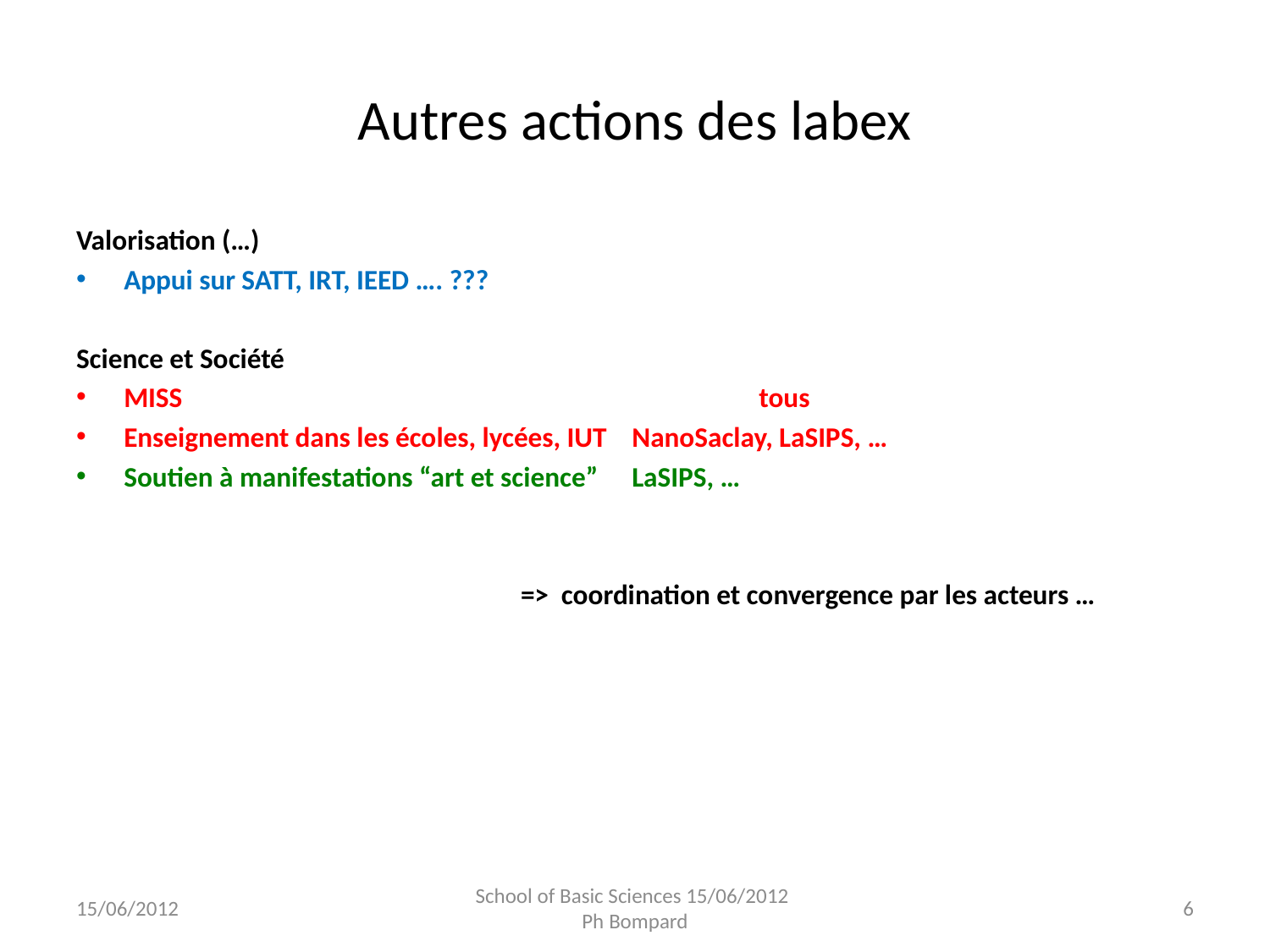

# Autres actions des labex

Valorisation (…)
Appui sur SATT, IRT, IEED …. ???

Science et Société
MISS					tous
Enseignement dans les écoles, lycées, IUT	NanoSaclay, LaSIPS, …
Soutien à manifestations “art et science”	LaSIPS, …

=>  coordination et convergence par les acteurs …
15/06/2012
School of Basic Sciences 15/06/2012
Ph Bompard
6